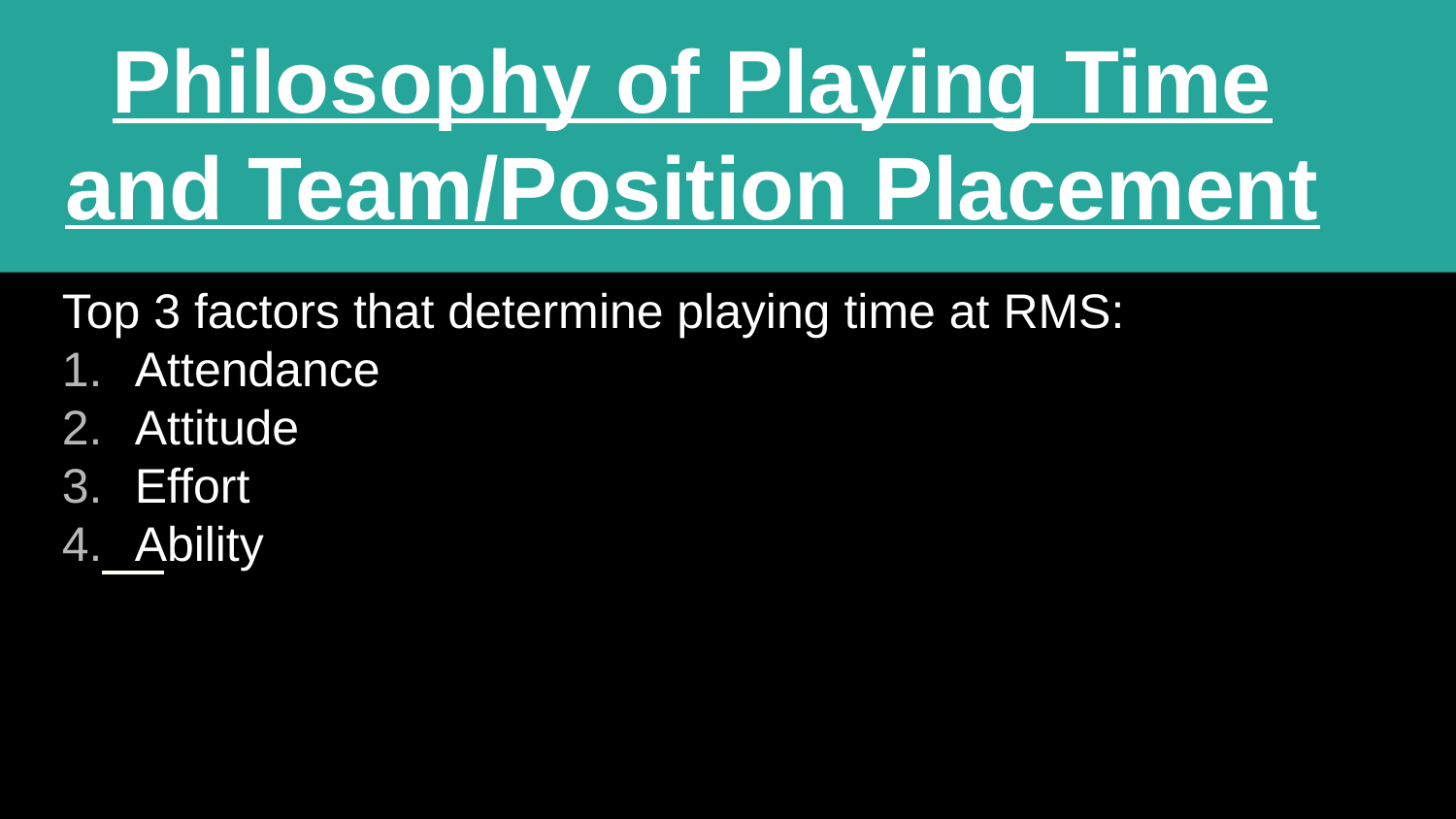

# Philosophy of Playing Time and Team/Position Placement
Top 3 factors that determine playing time at RMS:
Attendance
Attitude
Effort
Ability